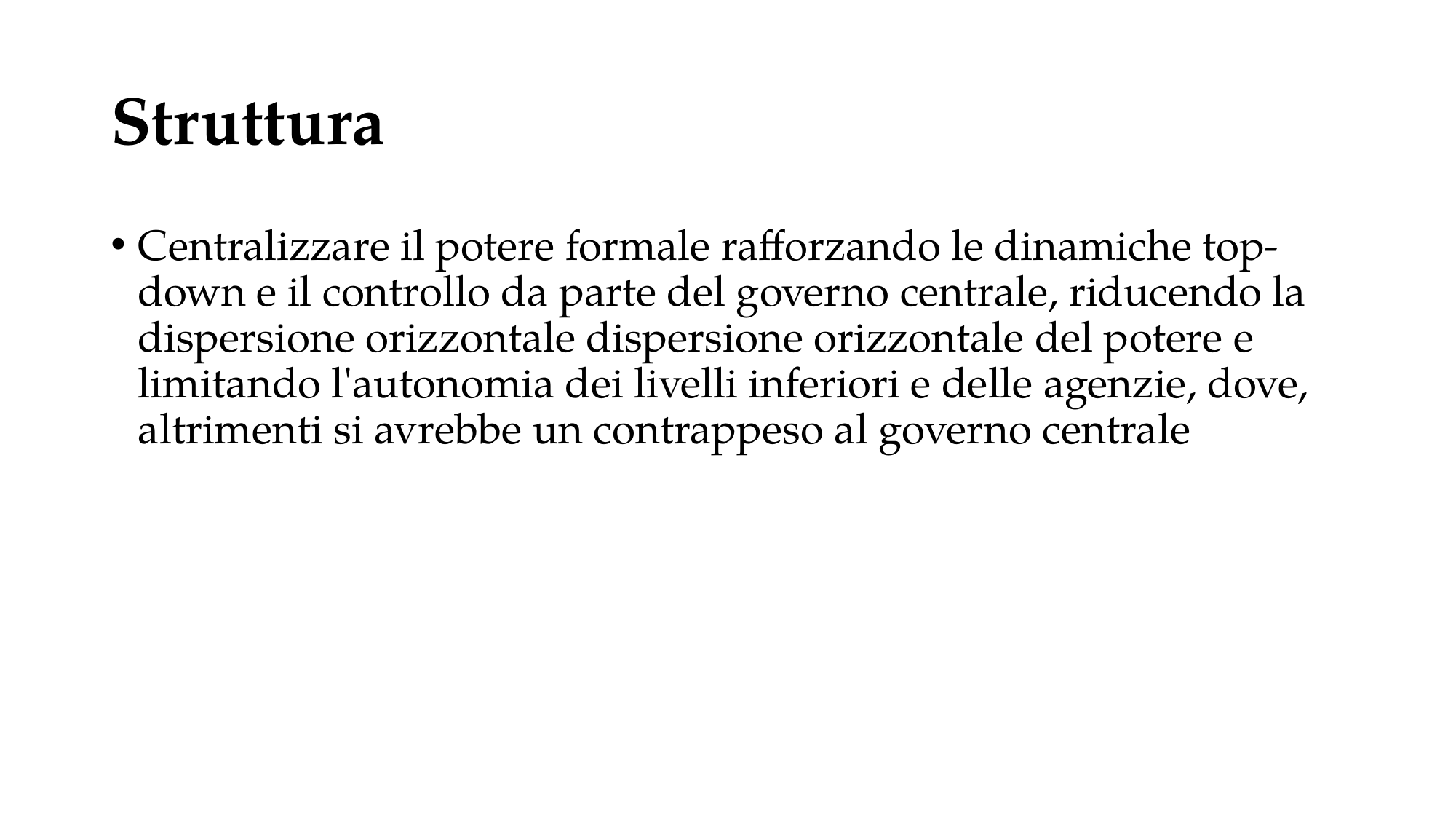

# Struttura
Centralizzare il potere formale rafforzando le dinamiche top-down e il controllo da parte del governo centrale, riducendo la dispersione orizzontale dispersione orizzontale del potere e limitando l'autonomia dei livelli inferiori e delle agenzie, dove, altrimenti si avrebbe un contrappeso al governo centrale